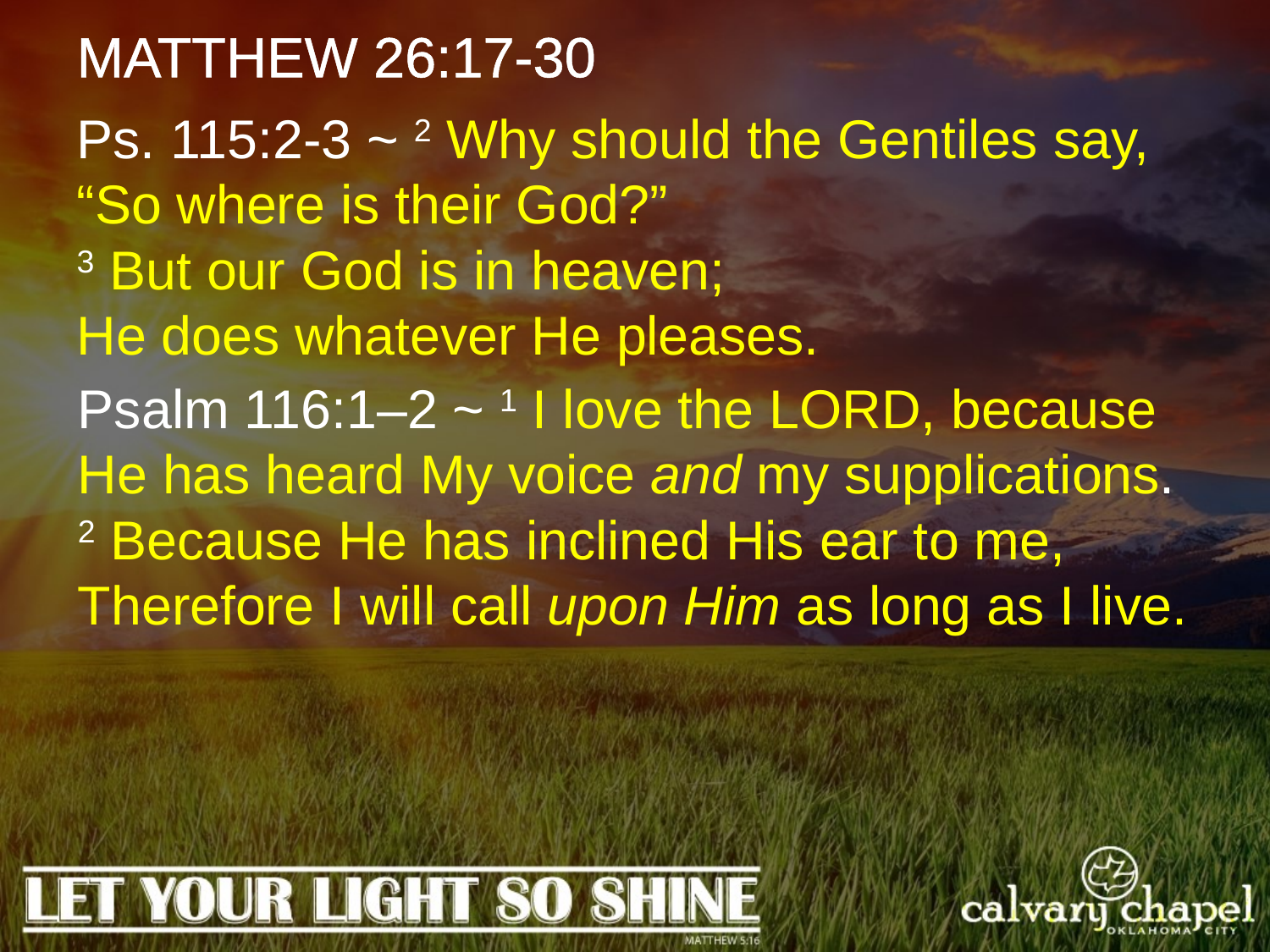

MATTHEW 26:17-30
Ps. 115:2-3 ~ 2 Why should the Gentiles say,
“So where is their God?”
3 But our God is in heaven;
He does whatever He pleases.
Psalm 116:1–2 ~ 1 I love the Lord, because He has heard My voice and my supplications.
2 Because He has inclined His ear to me,
Therefore I will call upon Him as long as I live.